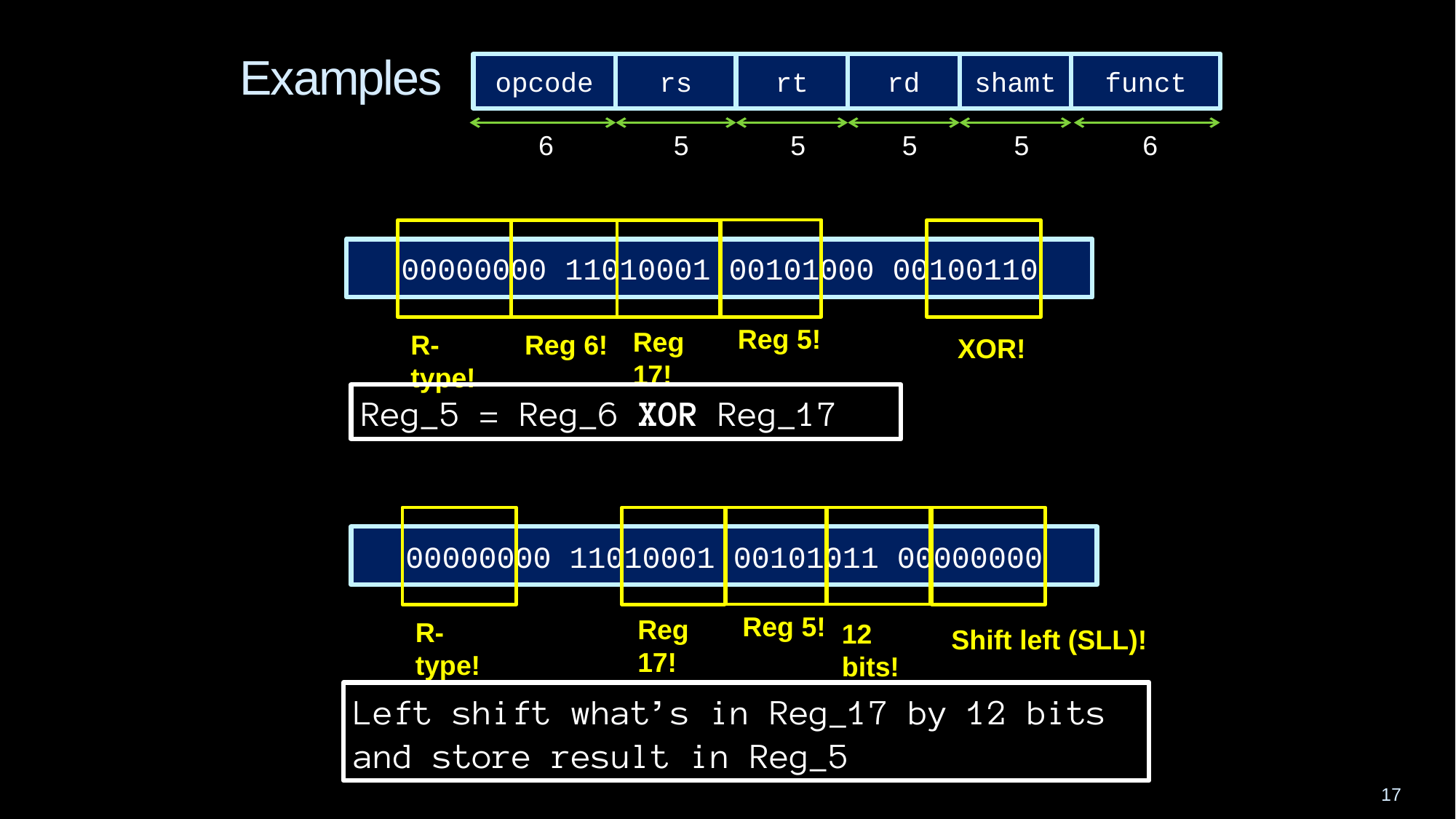

Examples
opcode
rs
rt
rd
shamt
funct
6
5
5
5
5
6

00000000 11010001 00101000 00100110
Reg 5!
Reg 17!
Reg 6!
R-type!
XOR!
Reg_5 = Reg_6 XOR Reg_17

00000000 11010001 00101011 00000000
Reg 5!
Reg 17!
R-type!
12 bits!
Shift left (SLL)!
Left shift what’s in Reg_17 by 12 bits and store result in Reg_5
17